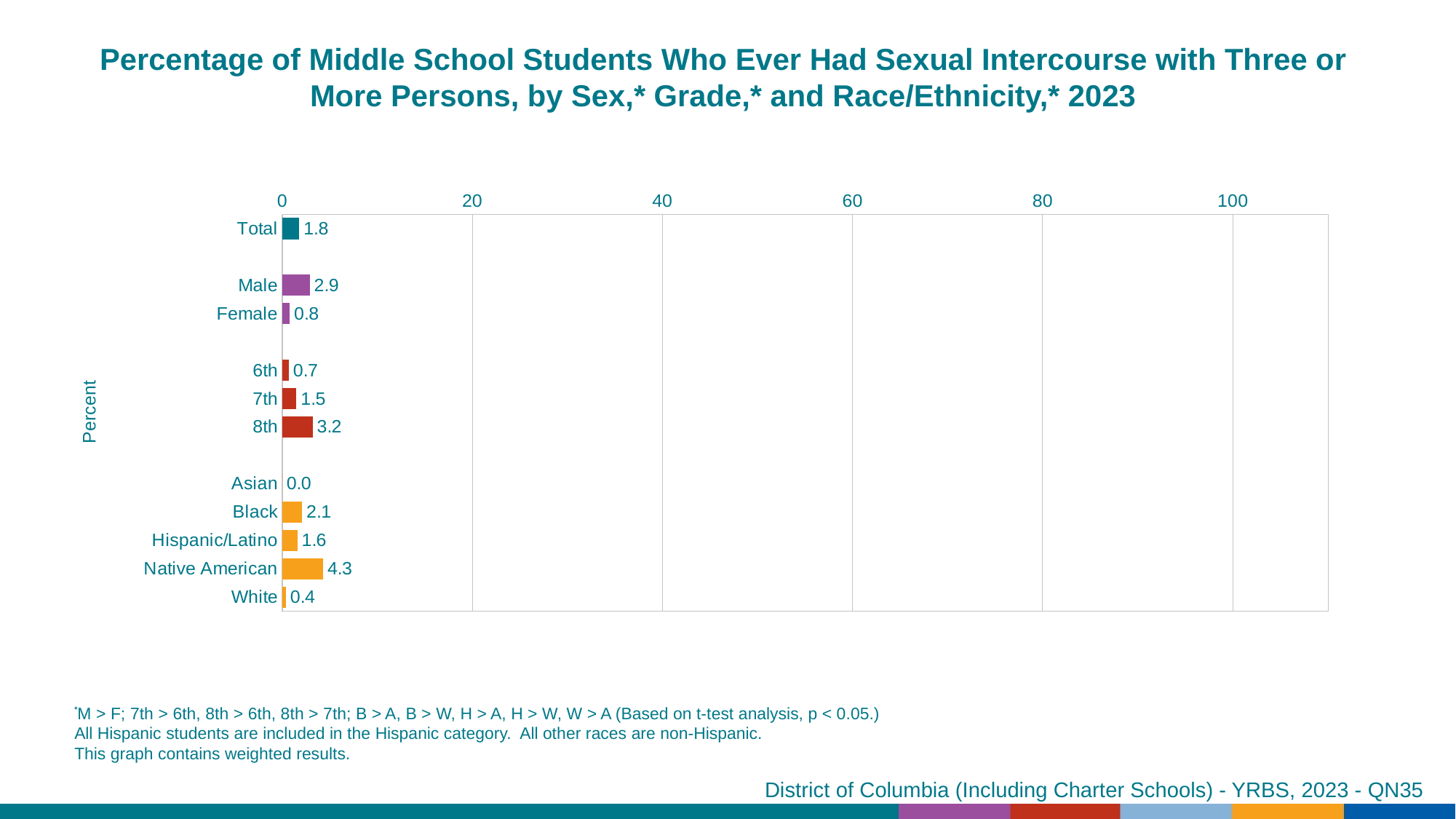

Percentage of Middle School Students Who Ever Had Sexual Intercourse with Three or More Persons, by Sex,* Grade,* and Race/Ethnicity,* 2023

### Chart

| Category | Series 1 |
|---|---|
| Total | 1.8 |
|  | None |
| Male | 2.9 |
| Female | 0.8 |
|  | None |
| 6th | 0.7 |
| 7th | 1.5 |
| 8th | 3.2 |
|  | None |
| Asian | 0.0 |
| Black | 2.1 |
| Hispanic/Latino | 1.6 |
| Native American | 4.3 |
| White | 0.4 |
*M > F; 7th > 6th, 8th > 6th, 8th > 7th; B > A, B > W, H > A, H > W, W > A (Based on t-test analysis, p < 0.05.)
All Hispanic students are included in the Hispanic category.  All other races are non-Hispanic.
This graph contains weighted results.
District of Columbia (Including Charter Schools) - YRBS, 2023 - QN35